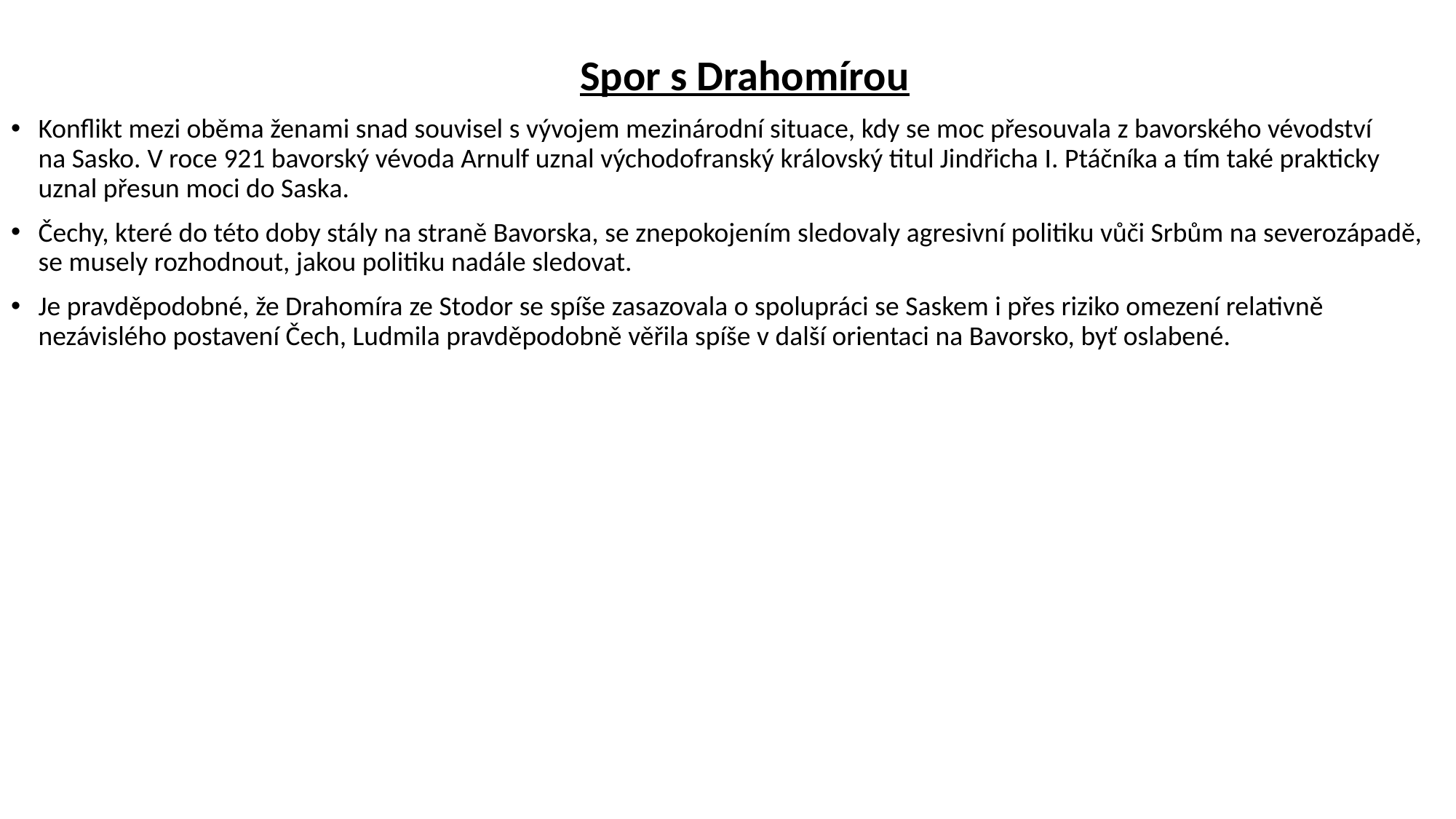

Spor s Drahomírou
Konflikt mezi oběma ženami snad souvisel s vývojem mezinárodní situace, kdy se moc přesouvala z bavorského vévodství na Sasko. V roce 921 bavorský vévoda Arnulf uznal východofranský královský titul Jindřicha I. Ptáčníka a tím také prakticky uznal přesun moci do Saska.
Čechy, které do této doby stály na straně Bavorska, se znepokojením sledovaly agresivní politiku vůči Srbům na severozápadě, se musely rozhodnout, jakou politiku nadále sledovat.
Je pravděpodobné, že Drahomíra ze Stodor se spíše zasazovala o spolupráci se Saskem i přes riziko omezení relativně nezávislého postavení Čech, Ludmila pravděpodobně věřila spíše v další orientaci na Bavorsko, byť oslabené.